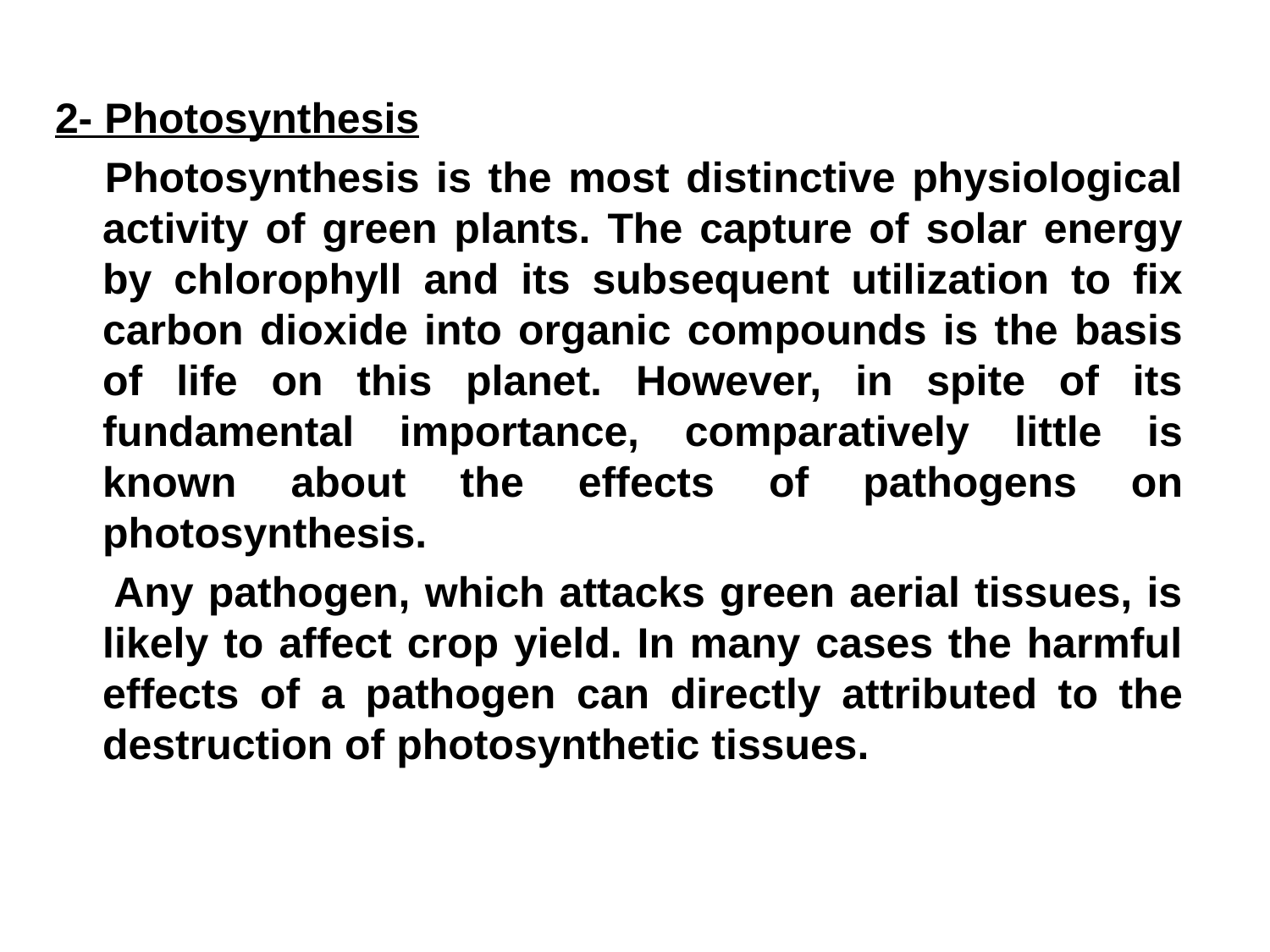

2- Photosynthesis
   Photosynthesis is the most distinctive physiological activity of green plants. The capture of solar energy by chlorophyll and its subsequent utilization to fix carbon dioxide into organic compounds is the basis of life on this planet. However, in spite of its fundamental importance, comparatively little is known about the effects of pathogens on photosynthesis.
    Any pathogen, which attacks green aerial tissues, is likely to affect crop yield. In many cases the harmful effects of a pathogen can directly attributed to the destruction of photosynthetic tissues.